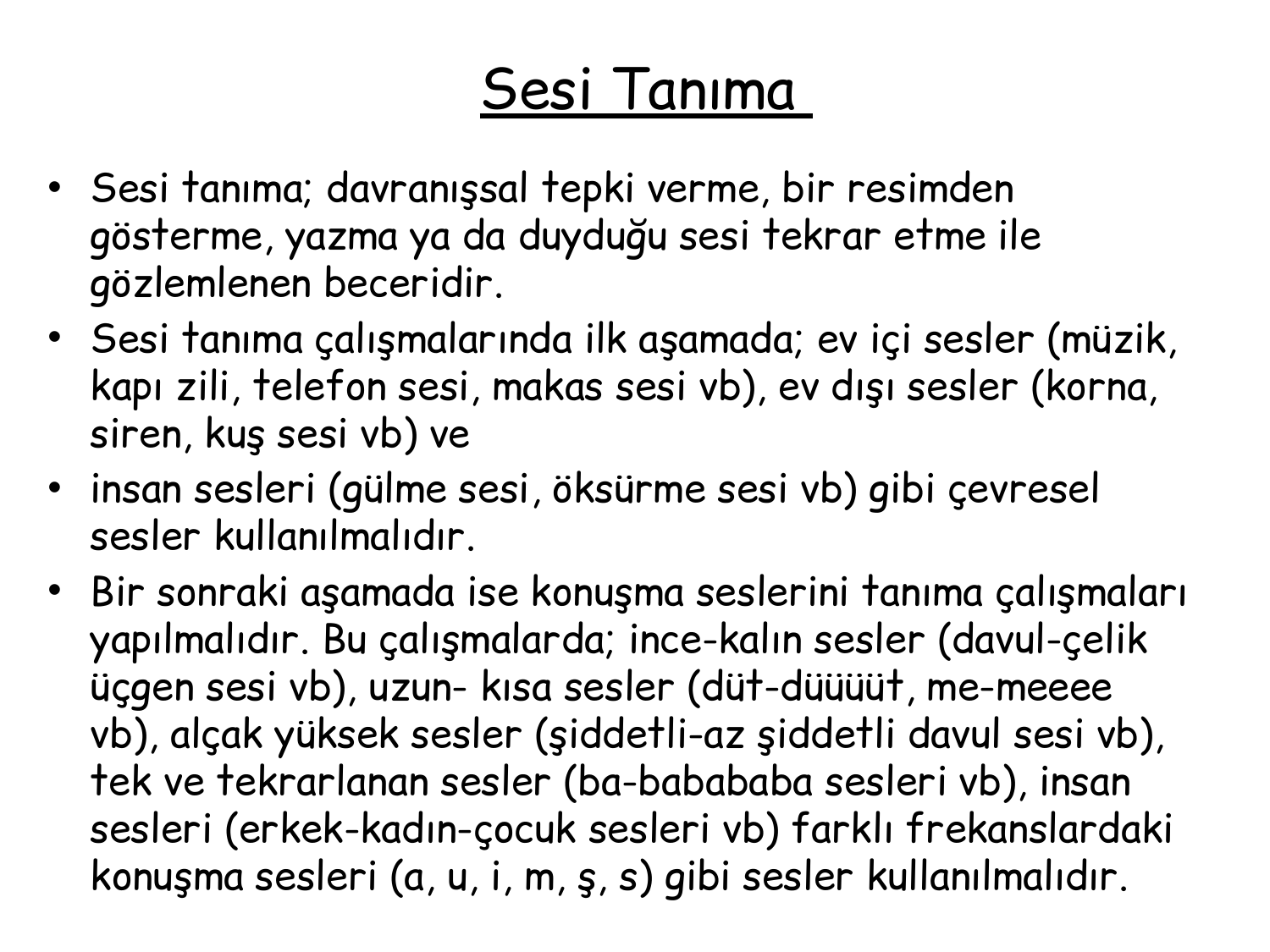

# Sesi Tanıma
Sesi tanıma; davranışsal tepki verme, bir resimden gösterme, yazma ya da duyduğu sesi tekrar etme ile gözlemlenen beceridir.
Sesi tanıma çalışmalarında ilk aşamada; ev içi sesler (müzik, kapı zili, telefon sesi, makas sesi vb), ev dışı sesler (korna, siren, kuş sesi vb) ve
insan sesleri (gülme sesi, öksürme sesi vb) gibi çevresel sesler kullanılmalıdır.
Bir sonraki aşamada ise konuşma seslerini tanıma çalışmaları yapılmalıdır. Bu çalışmalarda; ince-kalın sesler (davul-çelik üçgen sesi vb), uzun- kısa sesler (düt-düüüüt, me-meeee vb), alçak yüksek sesler (şiddetli-az şiddetli davul sesi vb), tek ve tekrarlanan sesler (ba-babababa sesleri vb), insan sesleri (erkek-kadın-çocuk sesleri vb) farklı frekanslardaki konuşma sesleri (a, u, i, m, ş, s) gibi sesler kullanılmalıdır.